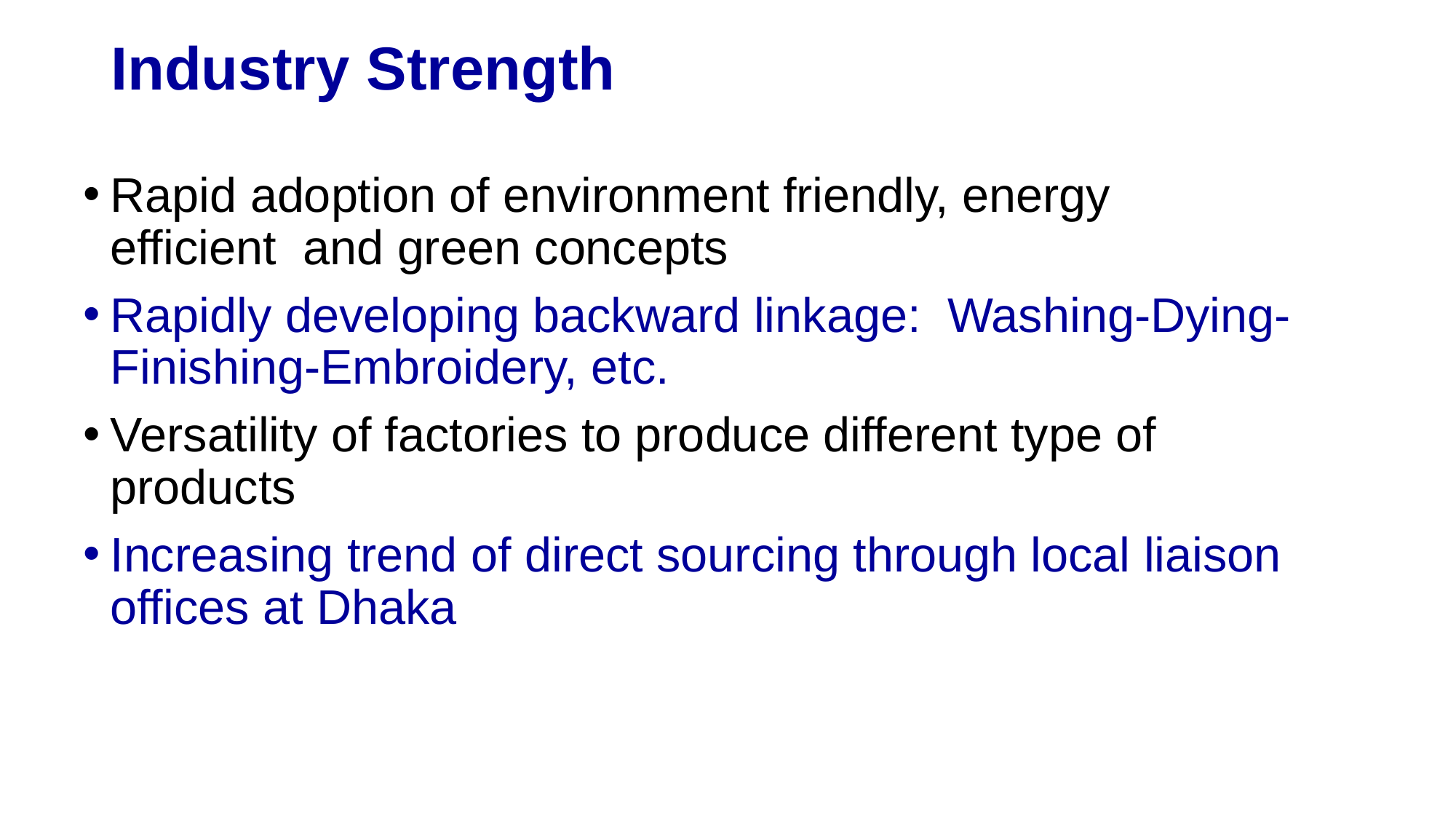

# Industry Strength
Rapid adoption of environment friendly, energy efficient  and green concepts
Rapidly developing backward linkage:  Washing-Dying-Finishing-Embroidery, etc.
Versatility of factories to produce different type of products
Increasing trend of direct sourcing through local liaison offices at Dhaka